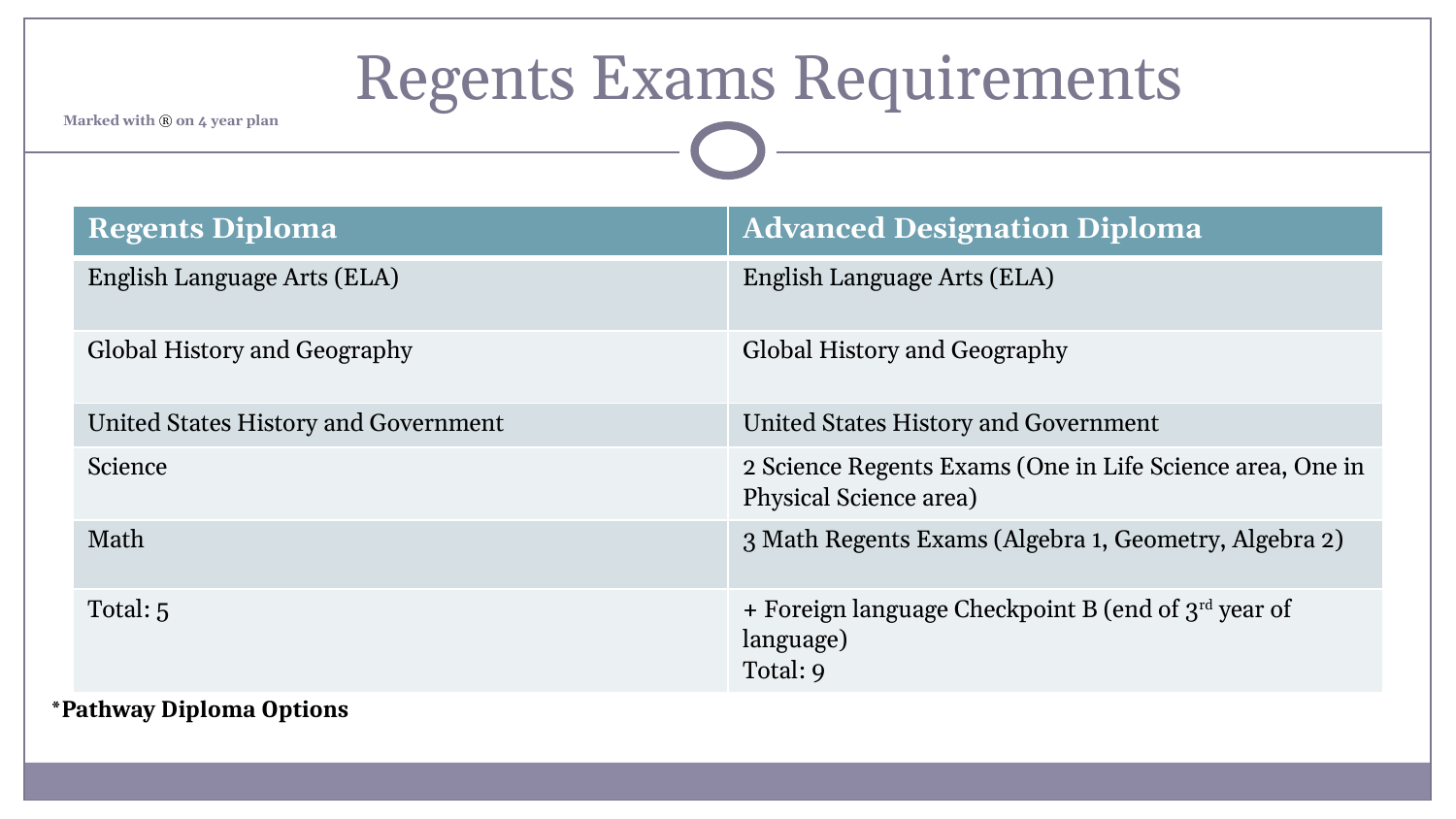

# Regents Exams Requirements 		Marked with ® on 4 year plan
| Regents Diploma | Advanced Designation Diploma |
| --- | --- |
| English Language Arts (ELA) | English Language Arts (ELA) |
| Global History and Geography | Global History and Geography |
| United States History and Government | United States History and Government |
| Science | 2 Science Regents Exams (One in Life Science area, One in Physical Science area) |
| Math | 3 Math Regents Exams (Algebra 1, Geometry, Algebra 2) |
| Total: 5 | + Foreign language Checkpoint B (end of 3rd year of language) Total: 9 |
*Pathway Diploma Options